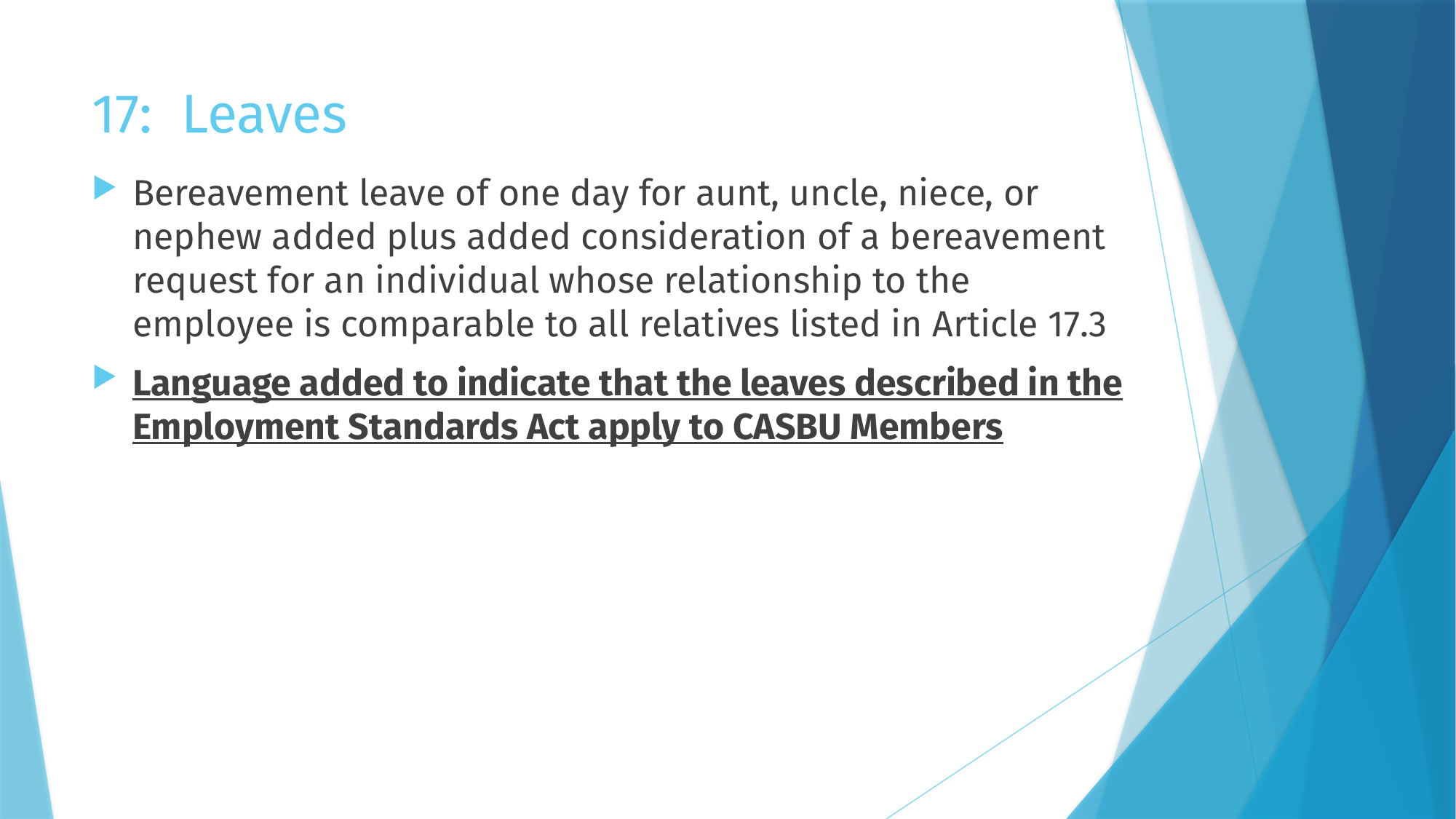

# 17:  Leaves
Bereavement leave of one day for aunt, uncle, niece, or nephew added plus added consideration of a bereavement request for an individual whose relationship to the employee is comparable to all relatives listed in Article 17.3
Language added to indicate that the leaves described in the Employment Standards Act apply to CASBU Members